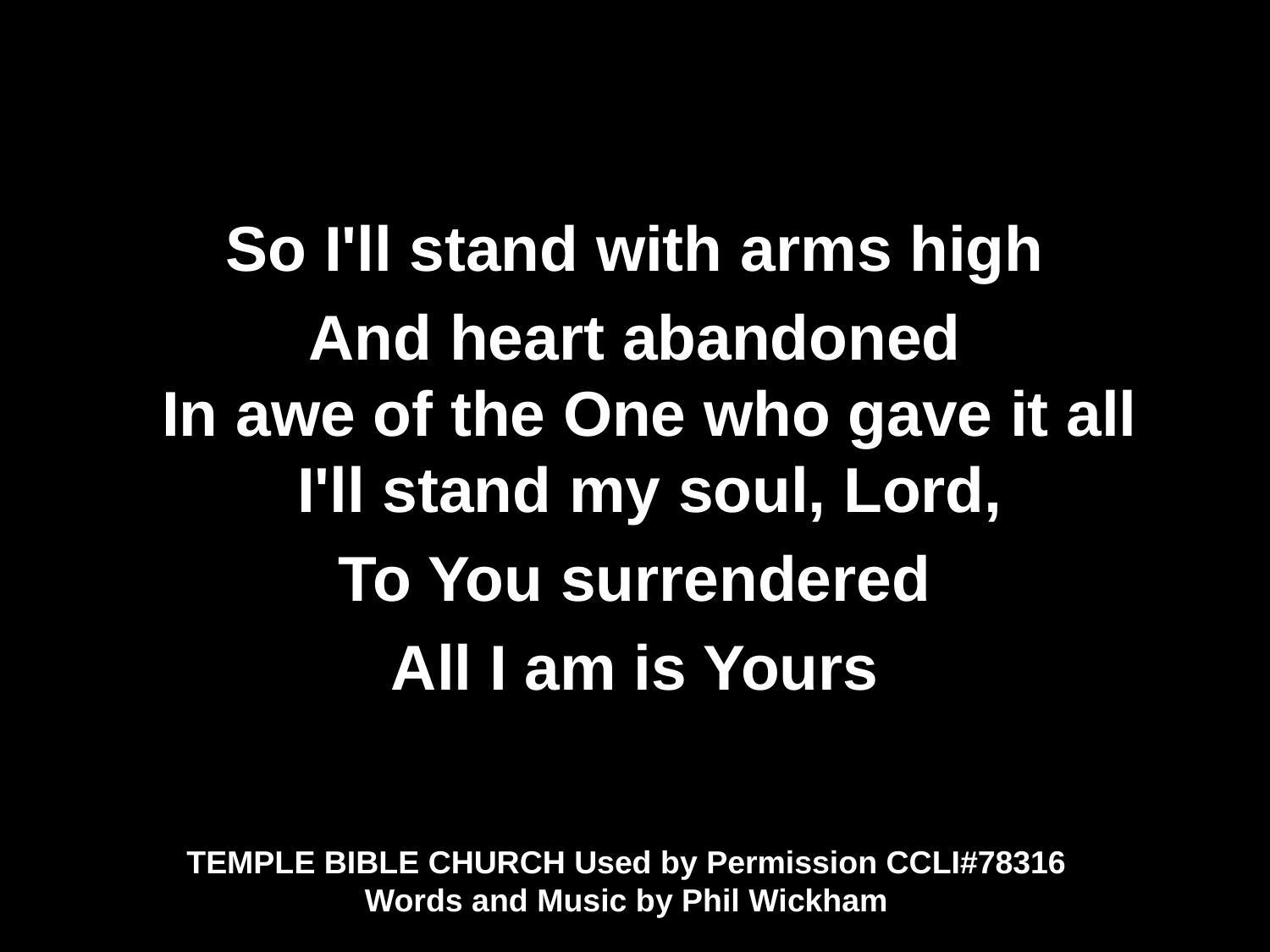

#

So I'll stand with arms high
And heart abandoned
In awe of the One who gave it all
I'll stand my soul, Lord,
To You surrendered
All I am is Yours
TEMPLE BIBLE CHURCH Used by Permission CCLI#78316
Words and Music by Phil Wickham